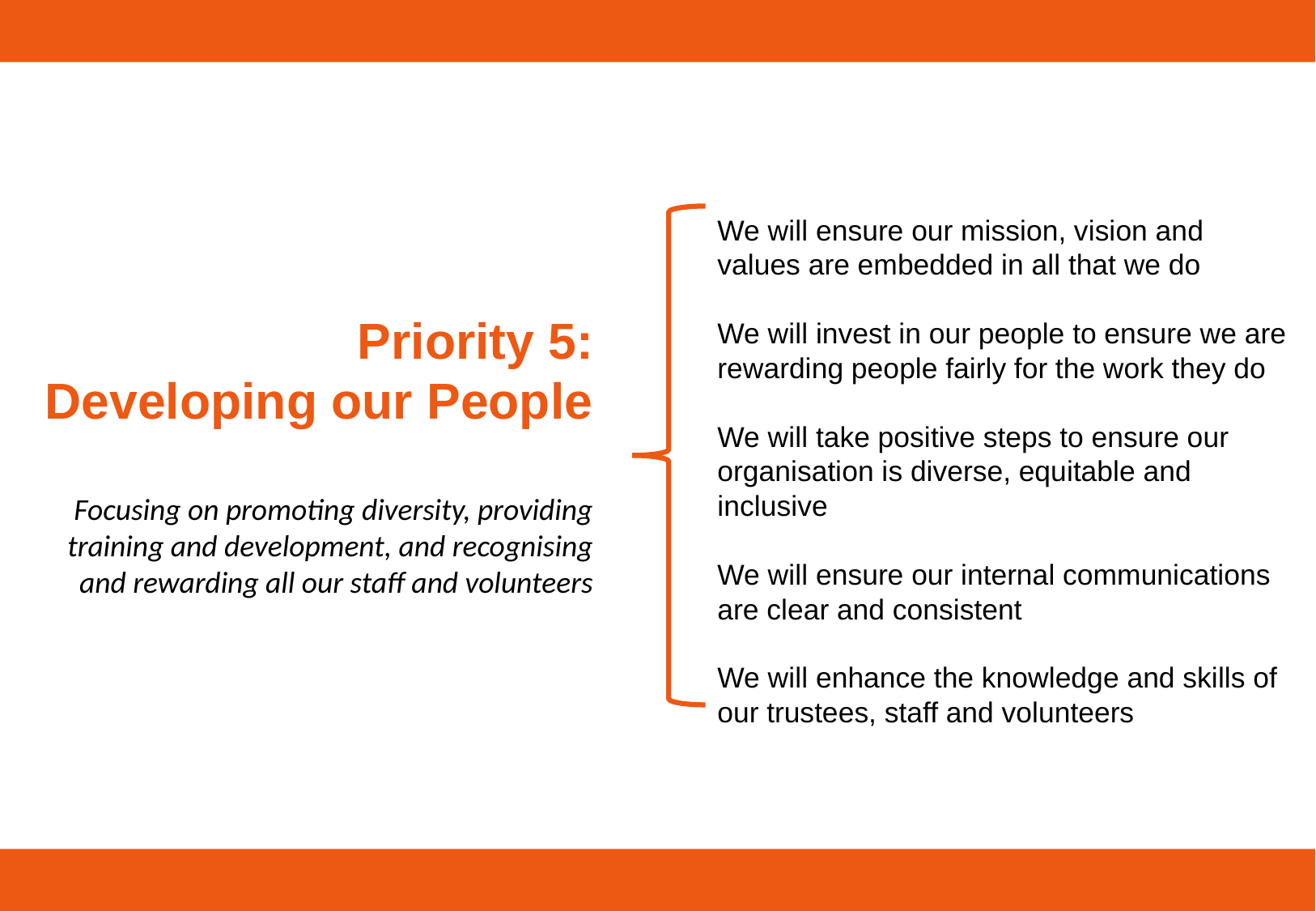

We will ensure our mission, vision and values are embedded in all that we do

We will invest in our people to ensure we are rewarding people fairly for the work they do

We will take positive steps to ensure our organisation is diverse, equitable and inclusive

We will ensure our internal communications are clear and consistent

We will enhance the knowledge and skills of our trustees, staff and volunteers
Priority 5:
Developing our People

Focusing on promoting diversity, providing training and development, and recognising and rewarding all our staff and volunteers